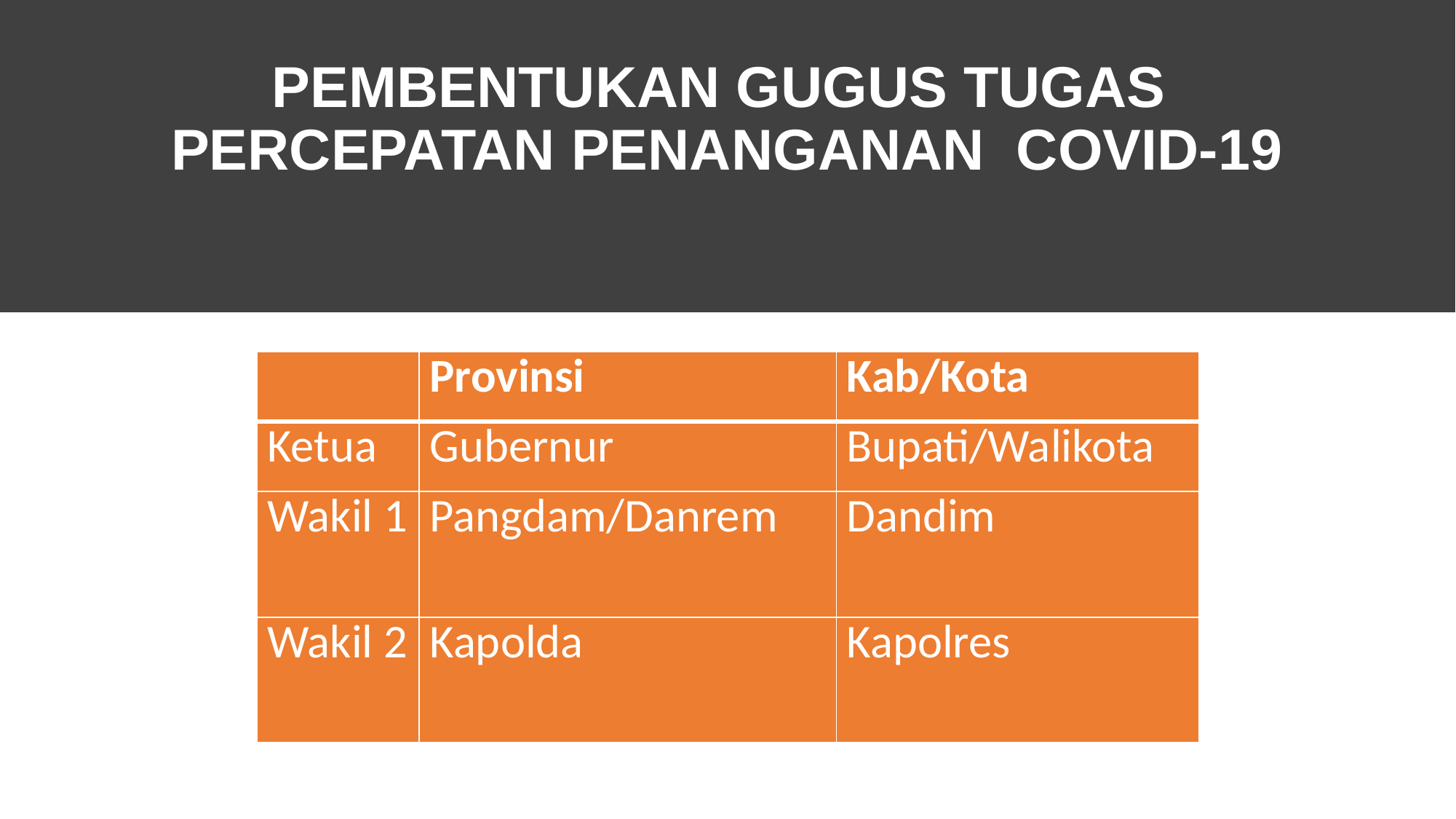

# PEMBENTUKAN GUGUS TUGAS PERCEPATAN PENANGANAN  COVID-19
|  | Provinsi | Kab/Kota |
| --- | --- | --- |
| Ketua | Gubernur | Bupati/Walikota |
| Wakil 1 | Pangdam/Danrem | Dandim |
| Wakil 2 | Kapolda | Kapolres |